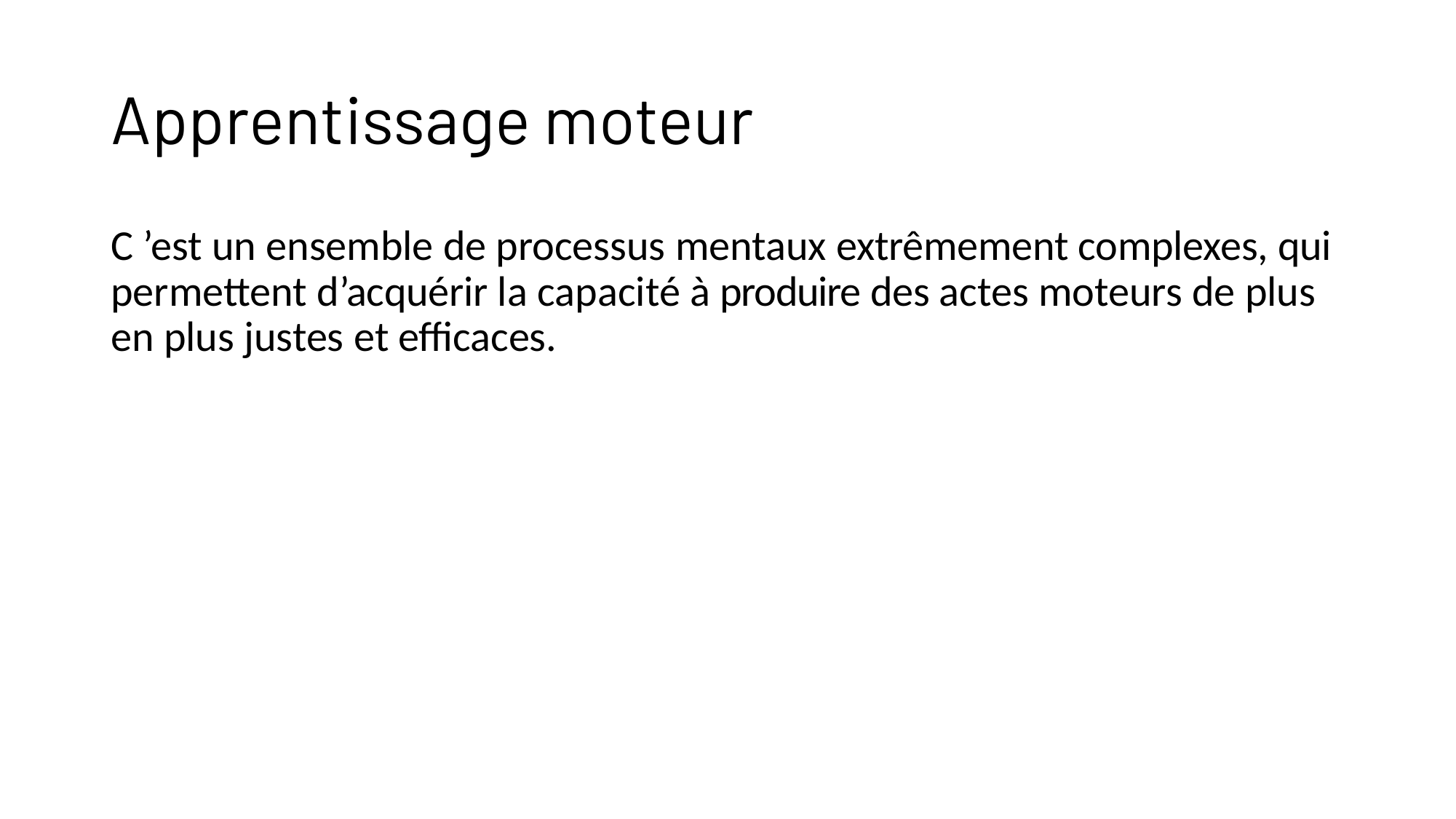

# Apprentissage moteur
C ’est un ensemble de processus mentaux extrêmement complexes, qui permettent d’acquérir la capacité à produire des actes moteurs de plus en plus justes et efficaces.